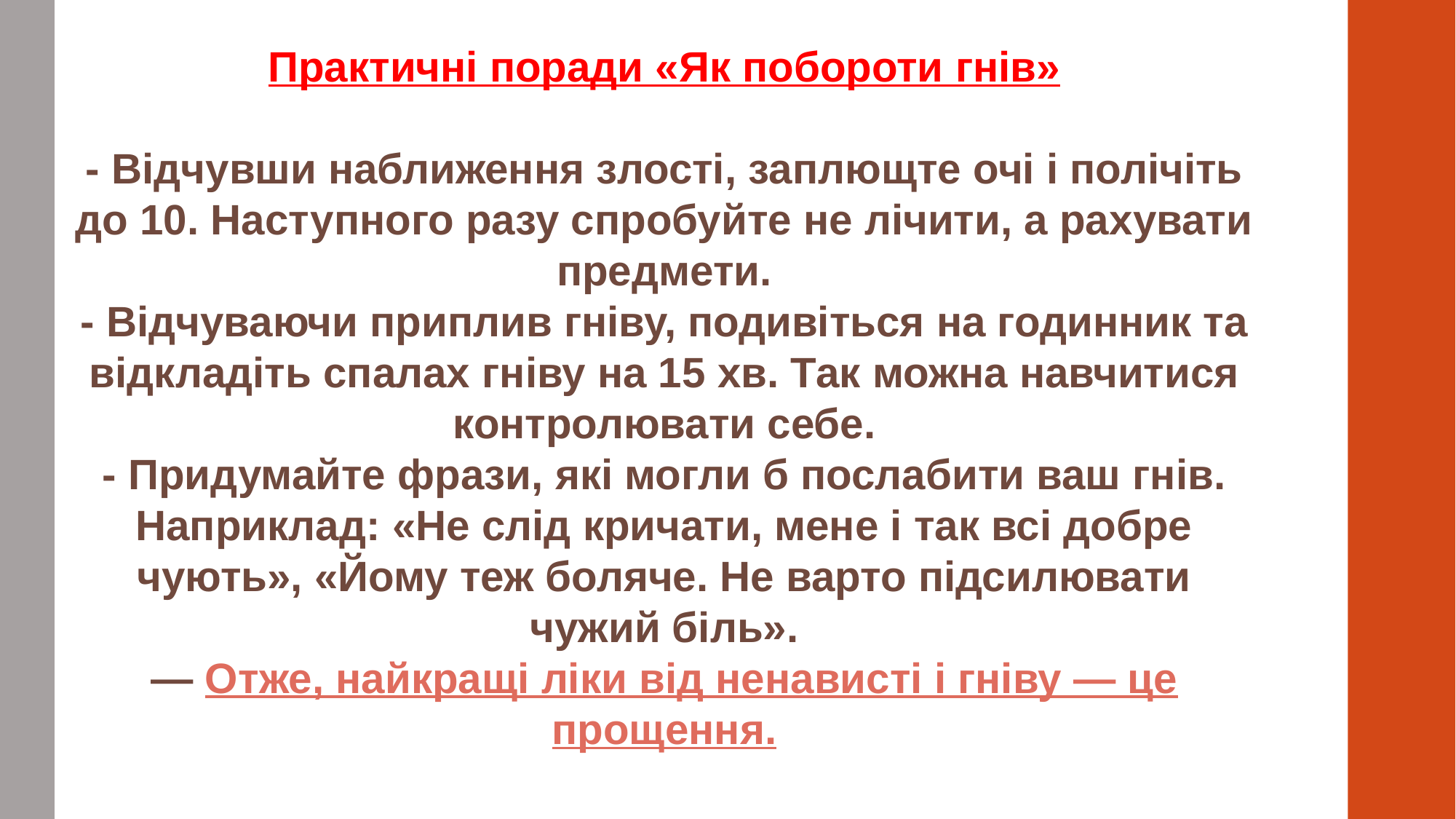

Практичні поради «Як побороти гнів»

- Відчувши наближення злості, заплющте очі і полічіть до 10. Наступного разу спробуйте не лічити, а рахувати предмети.
- Відчуваючи приплив гніву, подивіться на годинник та відкладіть спалах гніву на 15 хв. Так можна навчитися контролювати себе.
- Придумайте фрази, які могли б послабити ваш гнів. Наприклад: «Не слід кричати, мене і так всі добре чують», «Йому теж боляче. Не варто підсилювати чужий біль».
— Отже, найкращі ліки від ненависті і гніву — це прощення.